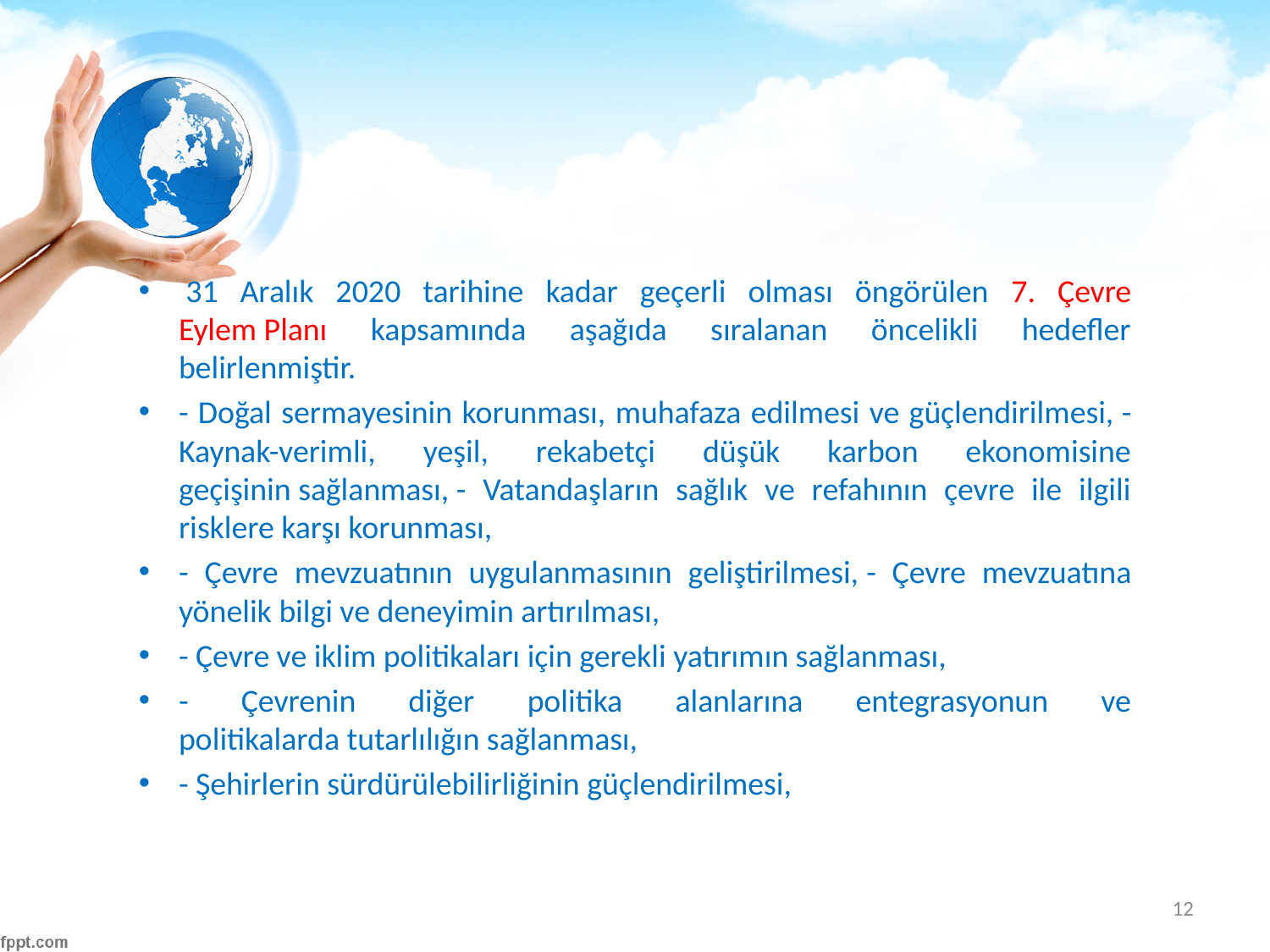

#
 31 Aralık 2020 tarihine kadar geçerli olması öngörülen 7. Çevre Eylem Planı kapsamında aşağıda sıralanan öncelikli hedefler belirlenmiştir.
- Doğal sermayesinin korunması, muhafaza edilmesi ve güçlendirilmesi, - Kaynak-verimli, yeşil, rekabetçi düşük karbon ekonomisine geçişinin sağlanması, - Vatandaşların sağlık ve refahının çevre ile ilgili risklere karşı korunması,
- Çevre mevzuatının uygulanmasının geliştirilmesi, - Çevre mevzuatına yönelik bilgi ve deneyimin artırılması,
- Çevre ve iklim politikaları için gerekli yatırımın sağlanması,
- Çevrenin diğer politika alanlarına entegrasyonun ve politikalarda tutarlılığın sağlanması,
- Şehirlerin sürdürülebilirliğinin güçlendirilmesi,

12